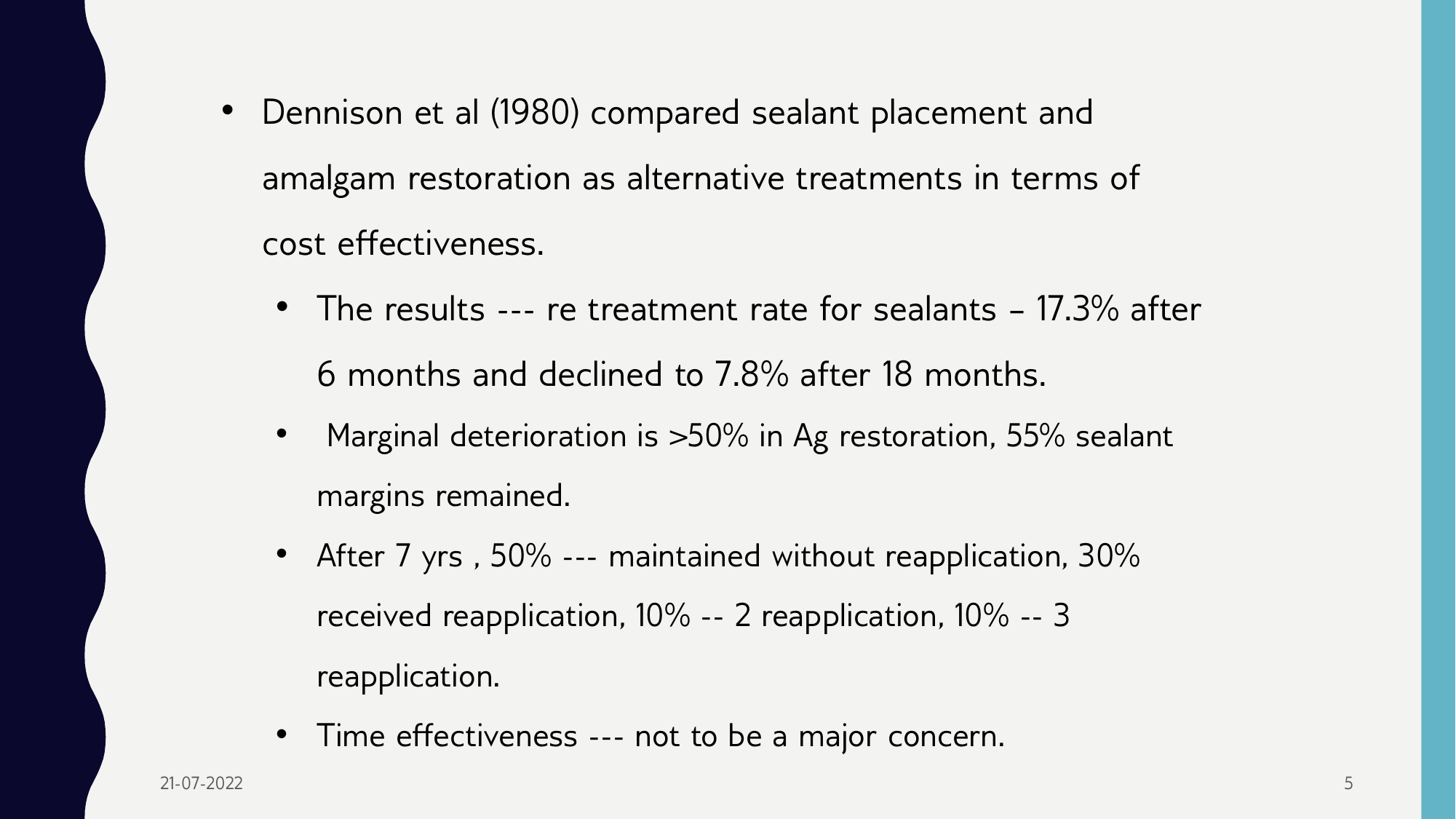

Dennison et al (1980) compared sealant placement and amalgam restoration as alternative treatments in terms of cost effectiveness.
The results --- re treatment rate for sealants – 17.3% after 6 months and declined to 7.8% after 18 months.
 Marginal deterioration is >50% in Ag restoration, 55% sealant margins remained.
After 7 yrs , 50% --- maintained without reapplication, 30% received reapplication, 10% -- 2 reapplication, 10% -- 3 reapplication.
Time effectiveness --- not to be a major concern.
21-07-2022
5